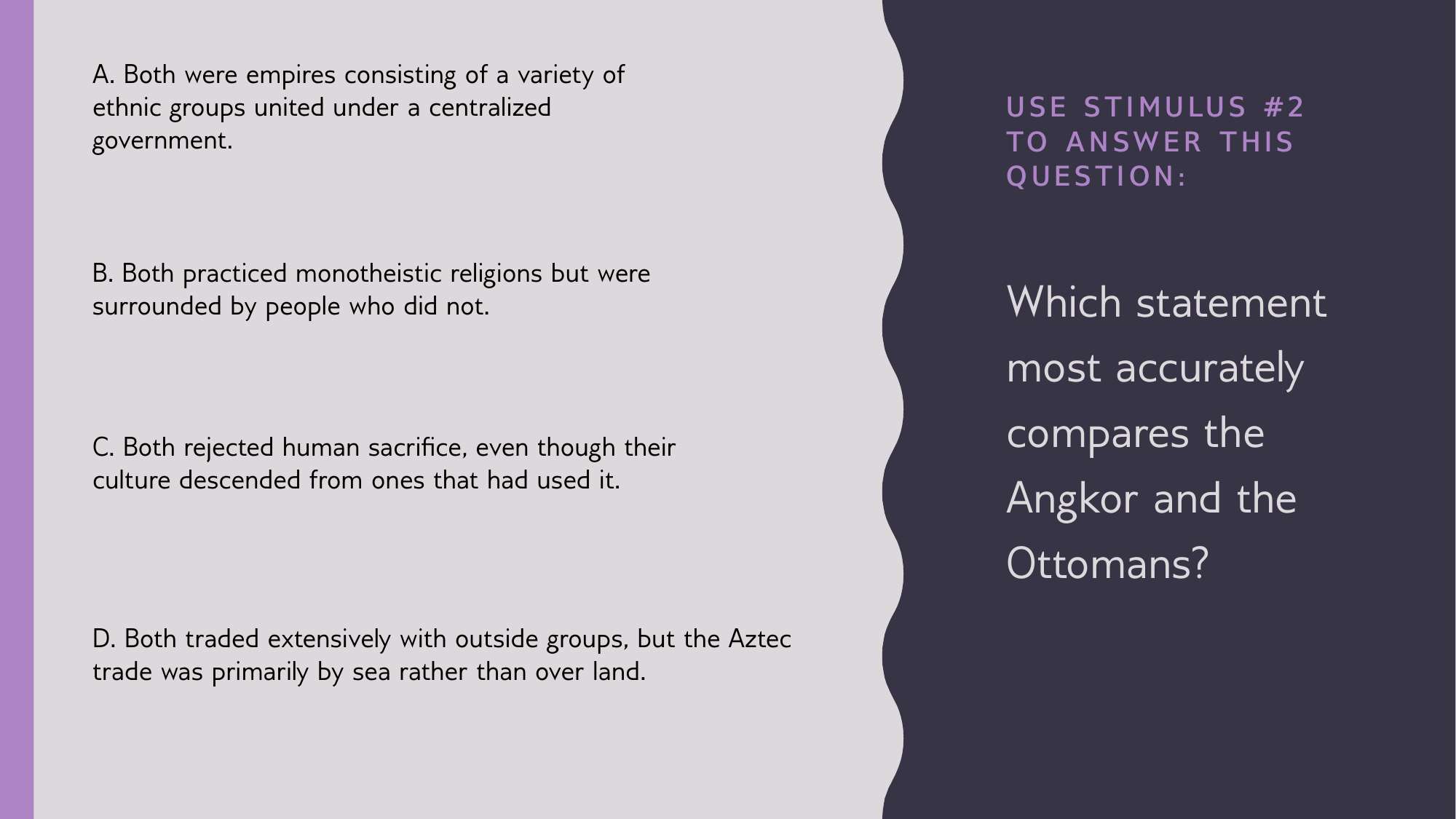

A. Both were empires consisting of a variety of ethnic groups united under a centralized government.
# Use Stimulus #2 To answer this question:
B. Both practiced monotheistic religions but were surrounded by people who did not.
Which statement most accurately compares the Angkor and the Ottomans?
C. Both rejected human sacrifice, even though their culture descended from ones that had used it.
D. Both traded extensively with outside groups, but the Aztec trade was primarily by sea rather than over land.